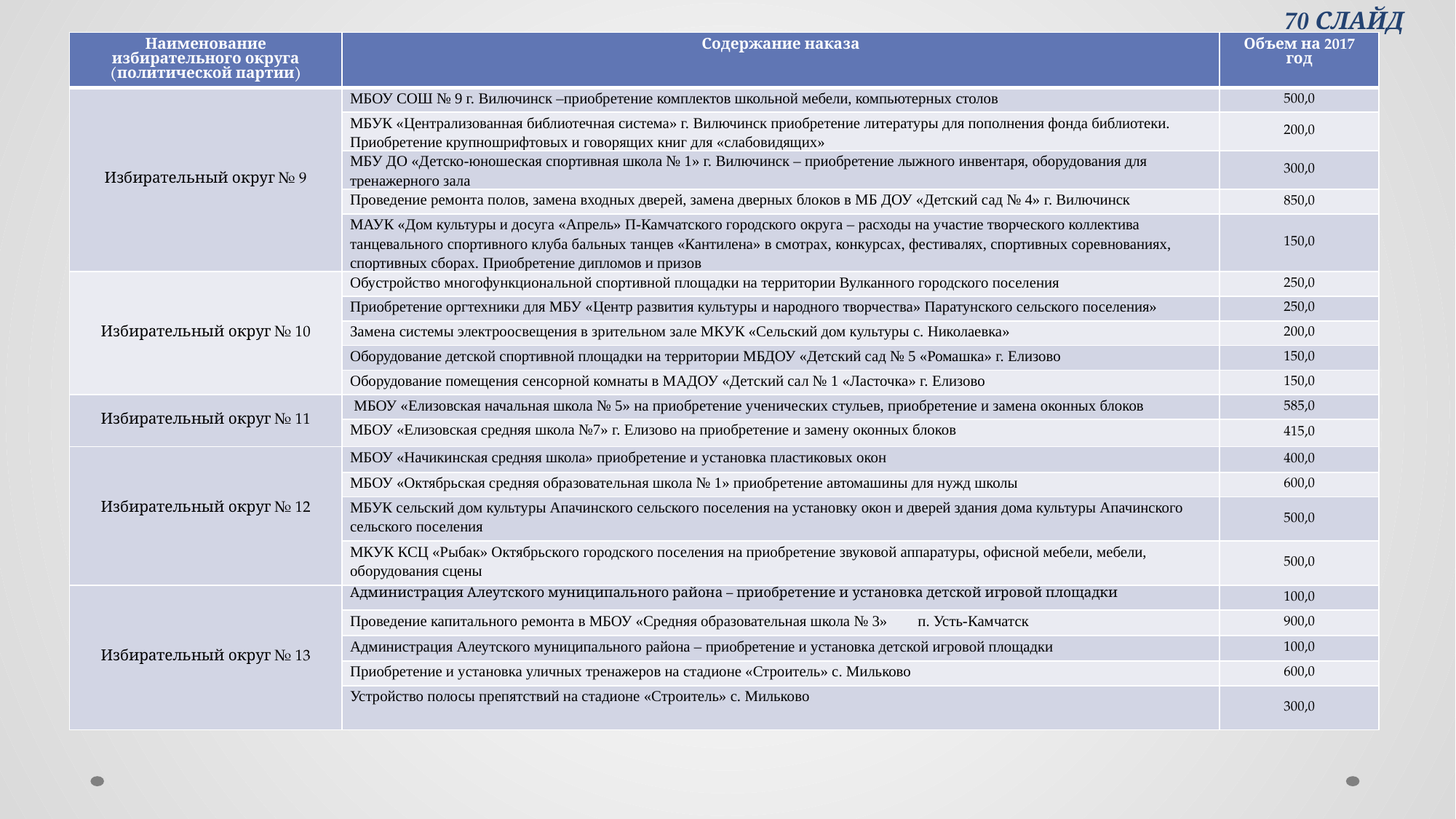

70 СЛАЙД
| Наименование избирательного округа (политической партии) | Содержание наказа | Объем на 2017 год |
| --- | --- | --- |
| Избирательный округ № 9 | МБОУ СОШ № 9 г. Вилючинск –приобретение комплектов школьной мебели, компьютерных столов | 500,0 |
|  | МБУК «Централизованная библиотечная система» г. Вилючинск приобретение литературы для пополнения фонда библиотеки. Приобретение крупношрифтовых и говорящих книг для «слабовидящих» | 200,0 |
|  | МБУ ДО «Детско-юношеская спортивная школа № 1» г. Вилючинск – приобретение лыжного инвентаря, оборудования для тренажерного зала | 300,0 |
|  | Проведение ремонта полов, замена входных дверей, замена дверных блоков в МБ ДОУ «Детский сад № 4» г. Вилючинск | 850,0 |
|  | МАУК «Дом культуры и досуга «Апрель» П-Камчатского городского округа – расходы на участие творческого коллектива танцевального спортивного клуба бальных танцев «Кантилена» в смотрах, конкурсах, фестивалях, спортивных соревнованиях, спортивных сборах. Приобретение дипломов и призов | 150,0 |
| Избирательный округ № 10 | Обустройство многофункциональной спортивной площадки на территории Вулканного городского поселения | 250,0 |
|  | Приобретение оргтехники для МБУ «Центр развития культуры и народного творчества» Паратунского сельского поселения» | 250,0 |
|  | Замена системы электроосвещения в зрительном зале МКУК «Сельский дом культуры с. Николаевка» | 200,0 |
|  | Оборудование детской спортивной площадки на территории МБДОУ «Детский сад № 5 «Ромашка» г. Елизово | 150,0 |
|  | Оборудование помещения сенсорной комнаты в МАДОУ «Детский сал № 1 «Ласточка» г. Елизово | 150,0 |
| Избирательный округ № 11 | МБОУ «Елизовская начальная школа № 5» на приобретение ученических стульев, приобретение и замена оконных блоков | 585,0 |
|  | МБОУ «Елизовская средняя школа №7» г. Елизово на приобретение и замену оконных блоков | 415,0 |
| Избирательный округ № 12 | МБОУ «Начикинская средняя школа» приобретение и установка пластиковых окон | 400,0 |
|  | МБОУ «Октябрьская средняя образовательная школа № 1» приобретение автомашины для нужд школы | 600,0 |
|  | МБУК сельский дом культуры Апачинского сельского поселения на установку окон и дверей здания дома культуры Апачинского сельского поселения | 500,0 |
|  | МКУК КСЦ «Рыбак» Октябрьского городского поселения на приобретение звуковой аппаратуры, офисной мебели, мебели, оборудования сцены | 500,0 |
| Избирательный округ № 13 | Администрация Алеутского муниципального района – приобретение и установка детской игровой площадки | 100,0 |
|  | Проведение капитального ремонта в МБОУ «Средняя образовательная школа № 3» п. Усть-Камчатск | 900,0 |
|  | Администрация Алеутского муниципального района – приобретение и установка детской игровой площадки | 100,0 |
|  | Приобретение и установка уличных тренажеров на стадионе «Строитель» с. Мильково | 600,0 |
|  | Устройство полосы препятствий на стадионе «Строитель» с. Мильково | 300,0 |